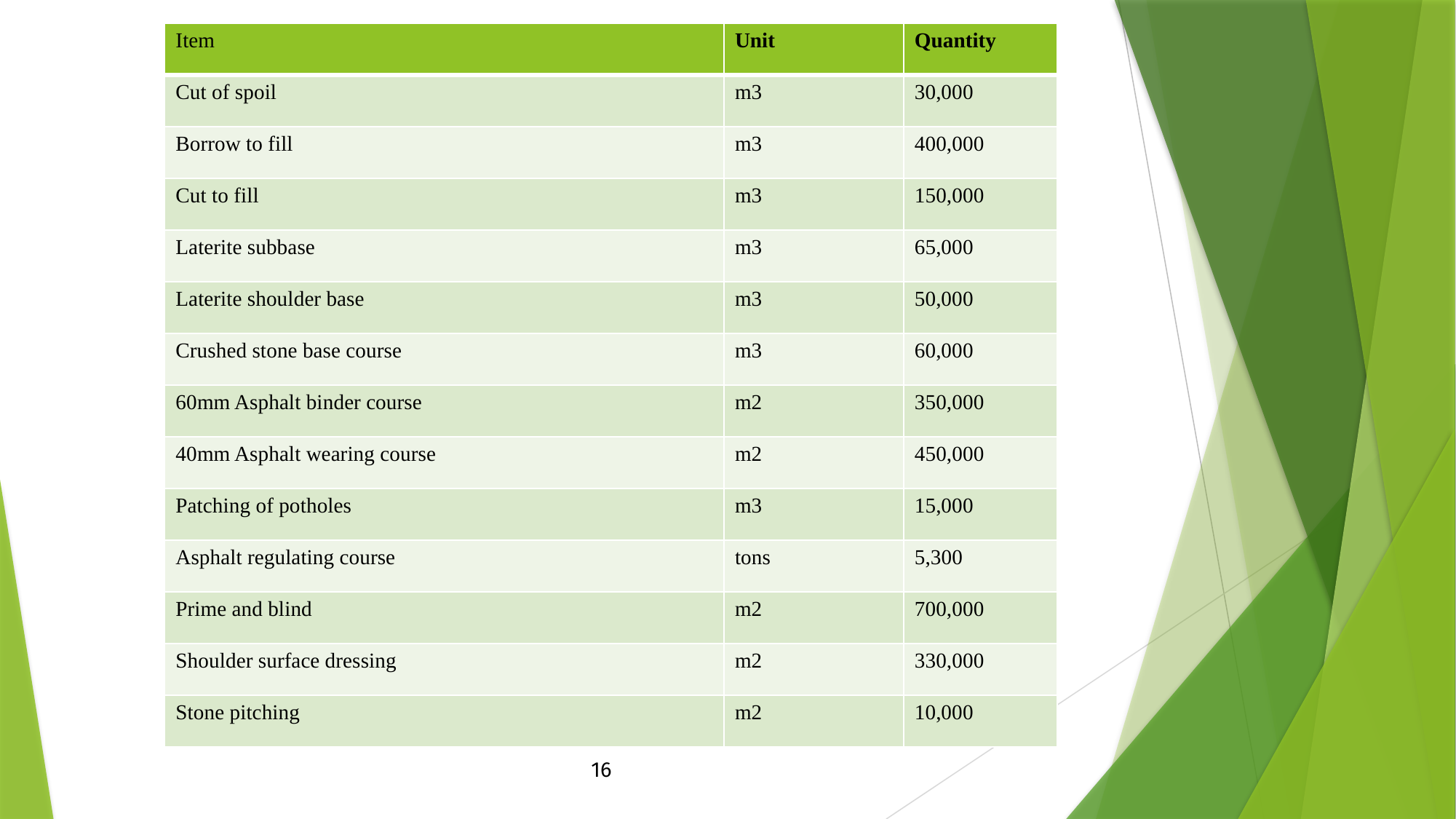

| Item | Unit | Quantity |
| --- | --- | --- |
| Cut of spoil | m3 | 30,000 |
| Borrow to fill | m3 | 400,000 |
| Cut to fill | m3 | 150,000 |
| Laterite subbase | m3 | 65,000 |
| Laterite shoulder base | m3 | 50,000 |
| Crushed stone base course | m3 | 60,000 |
| 60mm Asphalt binder course | m2 | 350,000 |
| 40mm Asphalt wearing course | m2 | 450,000 |
| Patching of potholes | m3 | 15,000 |
| Asphalt regulating course | tons | 5,300 |
| Prime and blind | m2 | 700,000 |
| Shoulder surface dressing | m2 | 330,000 |
| Stone pitching | m2 | 10,000 |

16